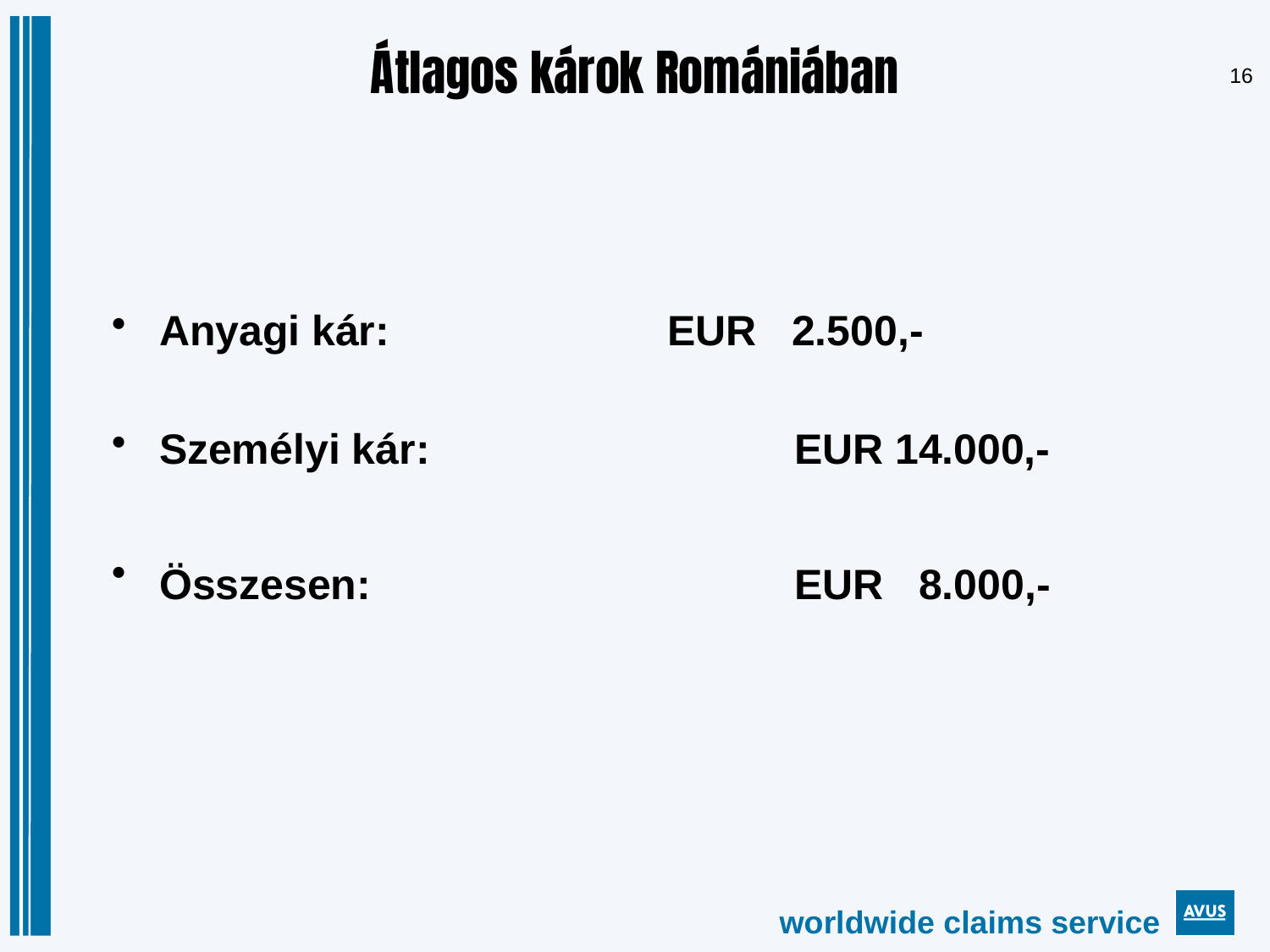

# Átlagos károk Romániában
Anyagi kár: 			EUR   2.500,-

Személyi kár:   	 		EUR 14.000,-

Összesen:                 		EUR   8.000,-